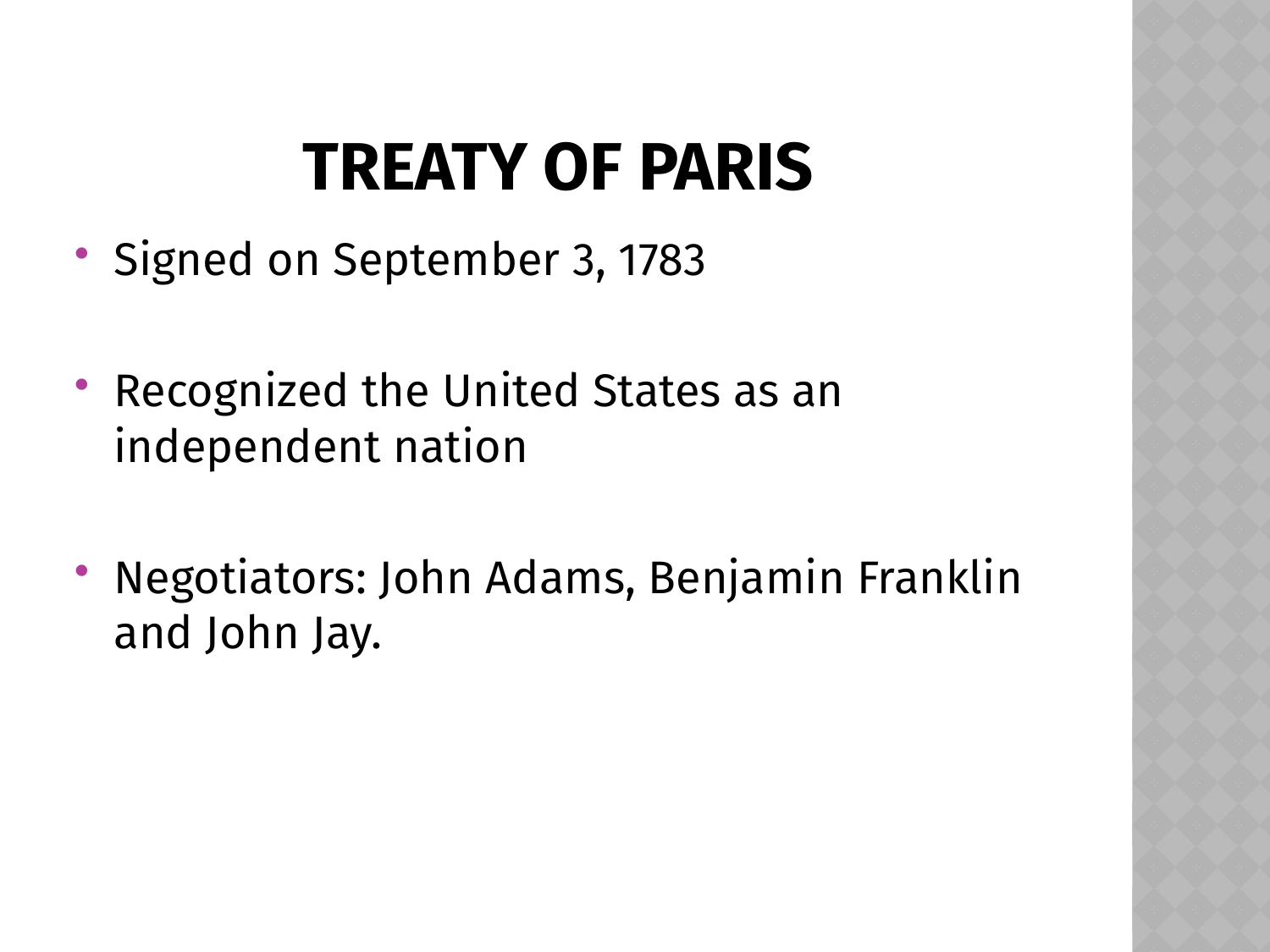

# Treaty of Paris
Signed on September 3, 1783

Recognized the United States as an independent nation

Negotiators: John Adams, Benjamin Franklin and John Jay.